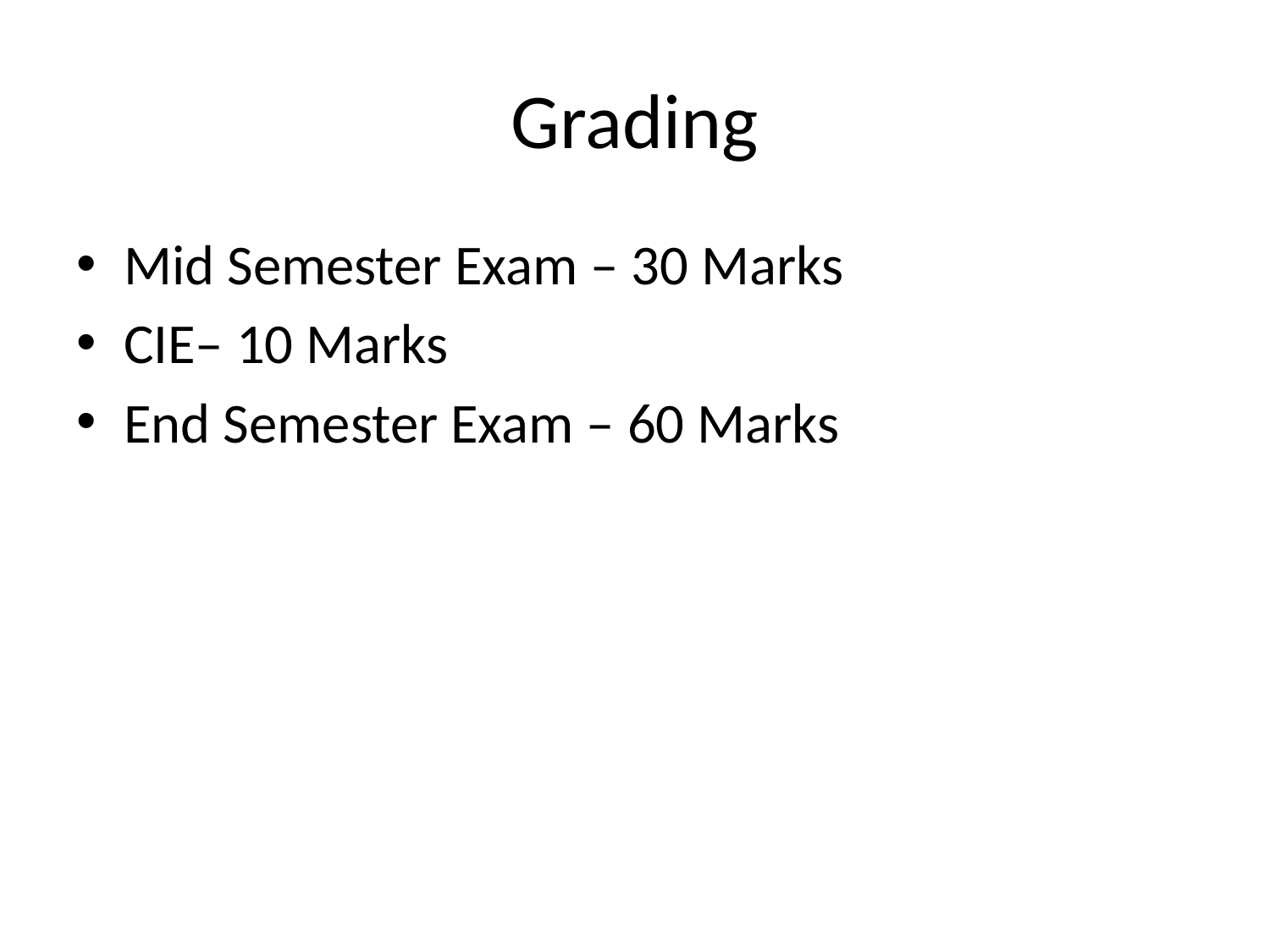

# Grading
Mid Semester Exam – 30 Marks
CIE– 10 Marks
End Semester Exam – 60 Marks